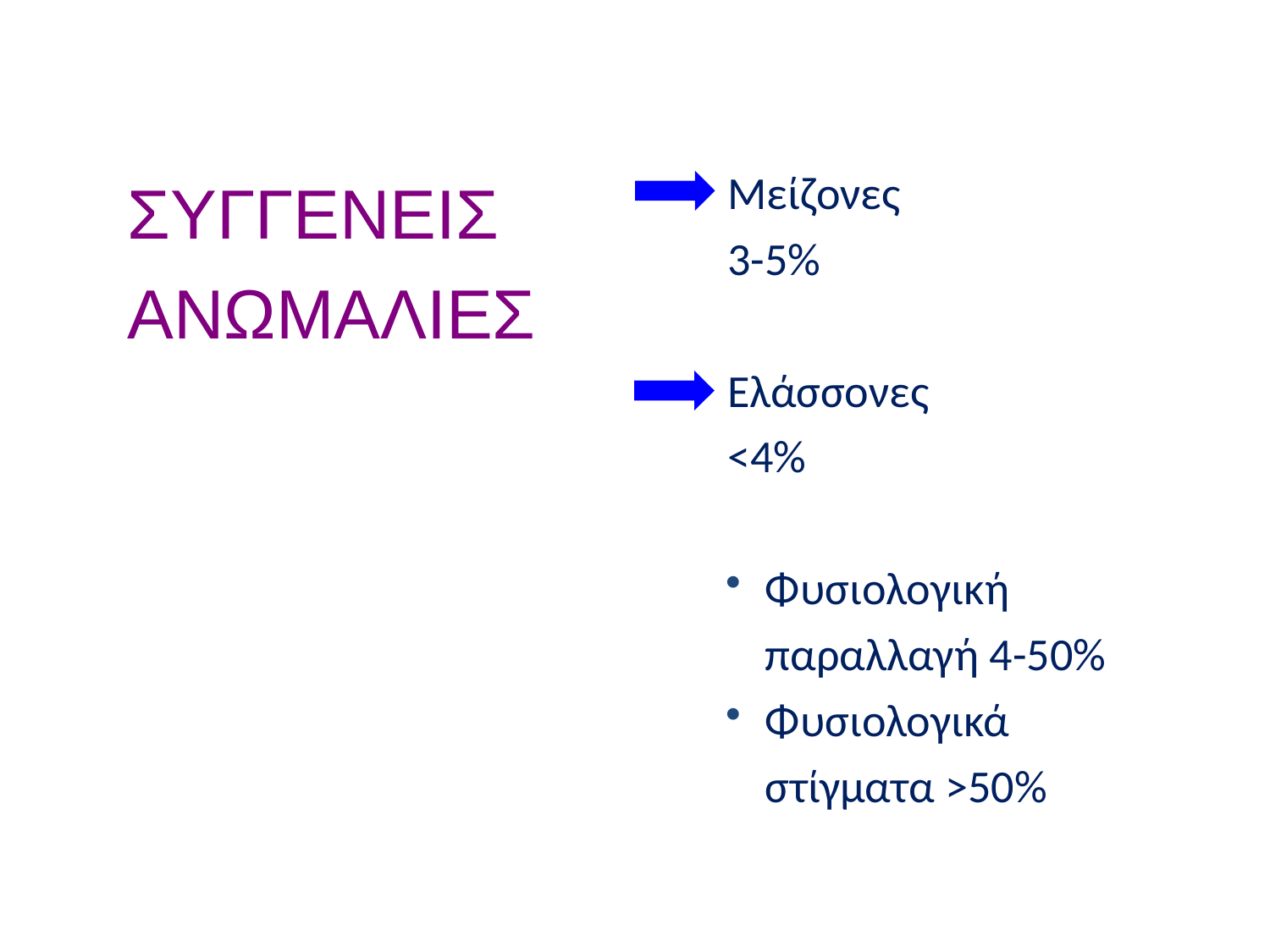

ΣΥΓΓΕΝΕΙΣ
ΑΝΩΜΑΛΙΕΣ
Μείζονες
3-5%

Ελάσσονες
<4%

Φυσιολογική παραλλαγή 4-50%
Φυσιολογικά στίγματα >50%